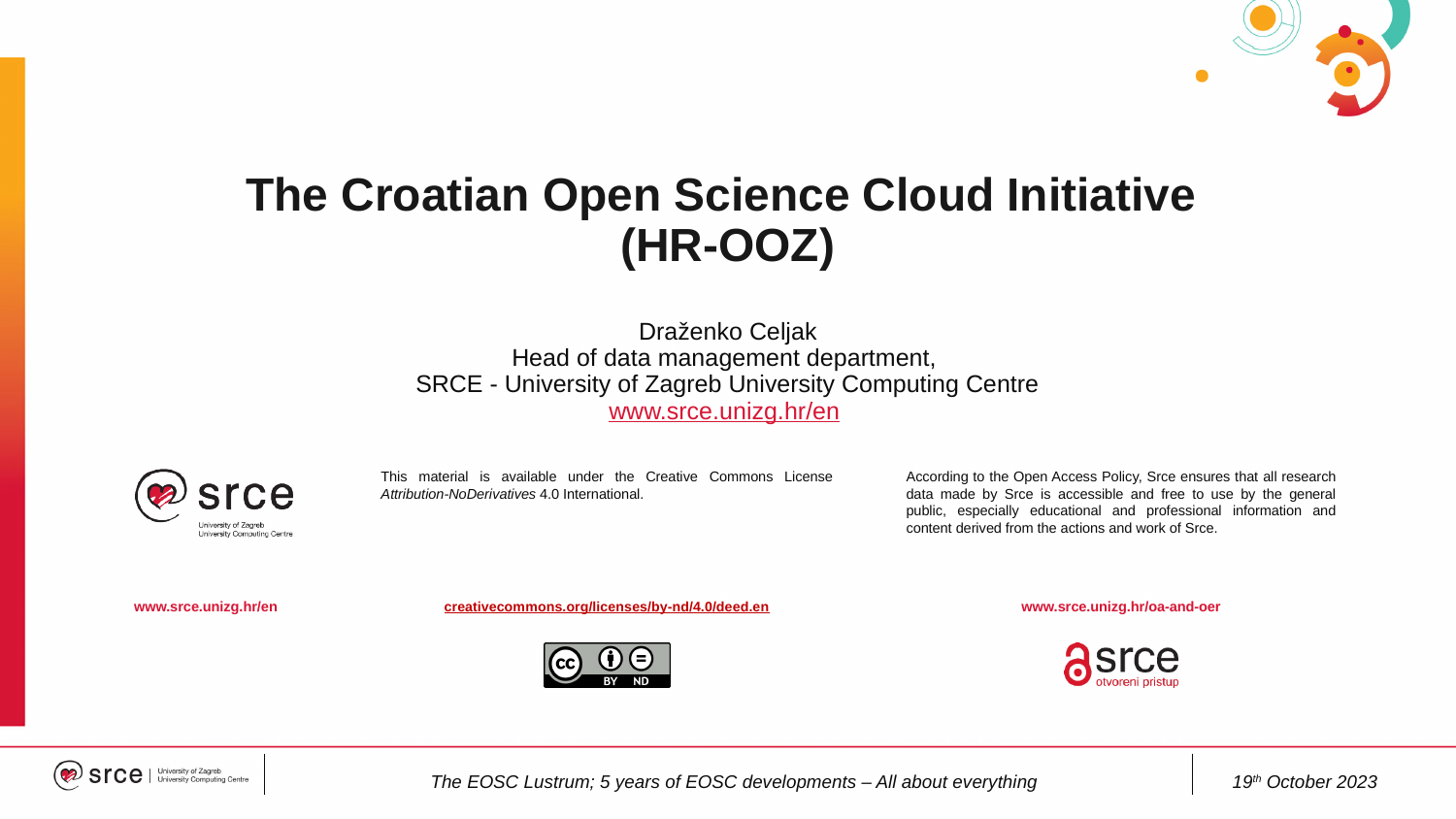

# The Croatian Open Science Cloud Initiative (HR-OOZ)
Draženko Celjak
Head of data management department,
SRCE - University of Zagreb University Computing Centre
www.srce.unizg.hr/en

The EOSC Lustrum; 5 years of EOSC developments – All about everything
19th October 2023